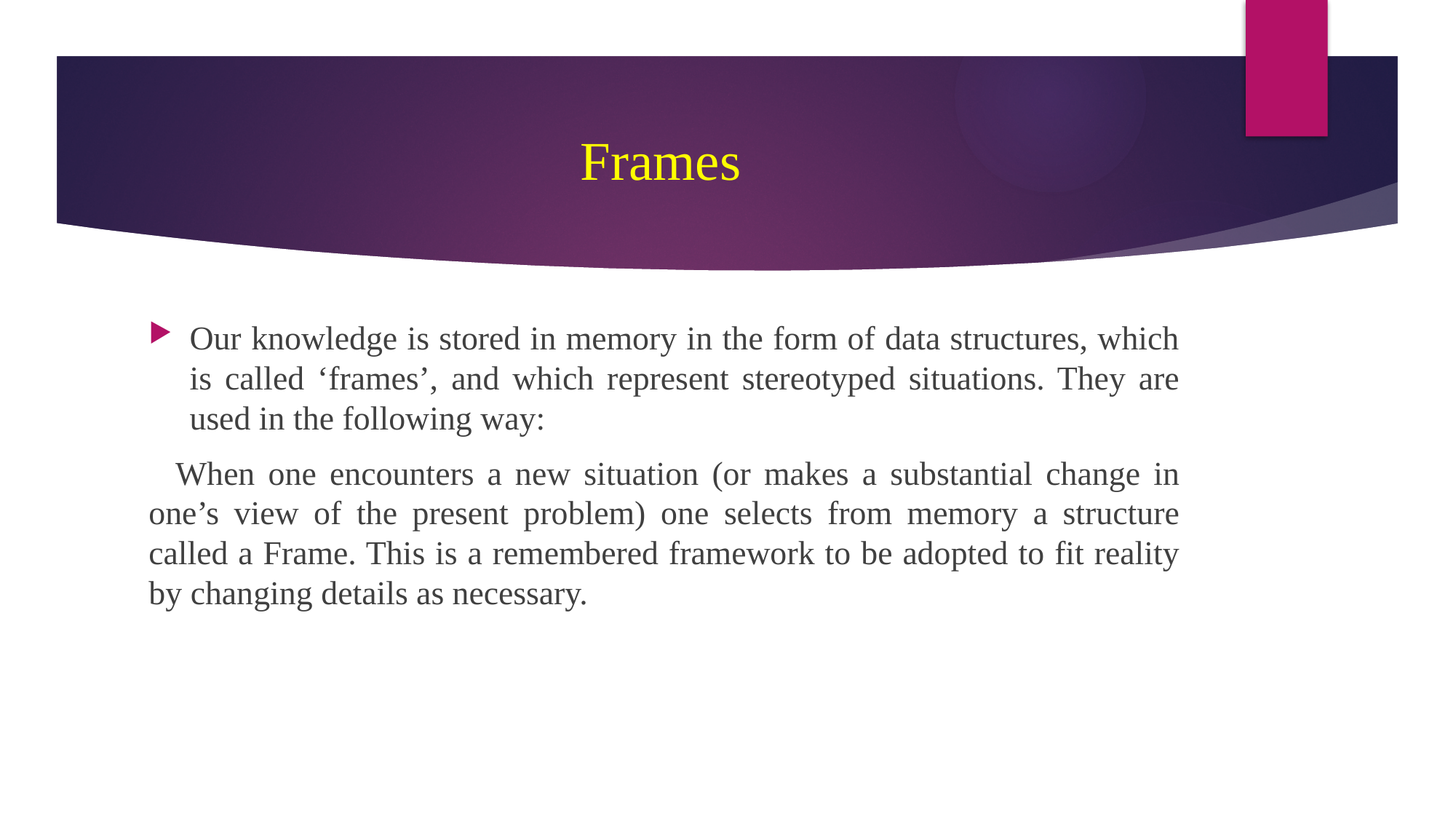

# Frames
Our knowledge is stored in memory in the form of data structures, which is called ‘frames’, and which represent stereotyped situations. They are used in the following way:
  When one encounters a new situation (or makes a substantial change in one’s view of the present problem) one selects from memory a structure called a Frame. This is a remembered framework to be adopted to fit reality by changing details as necessary.